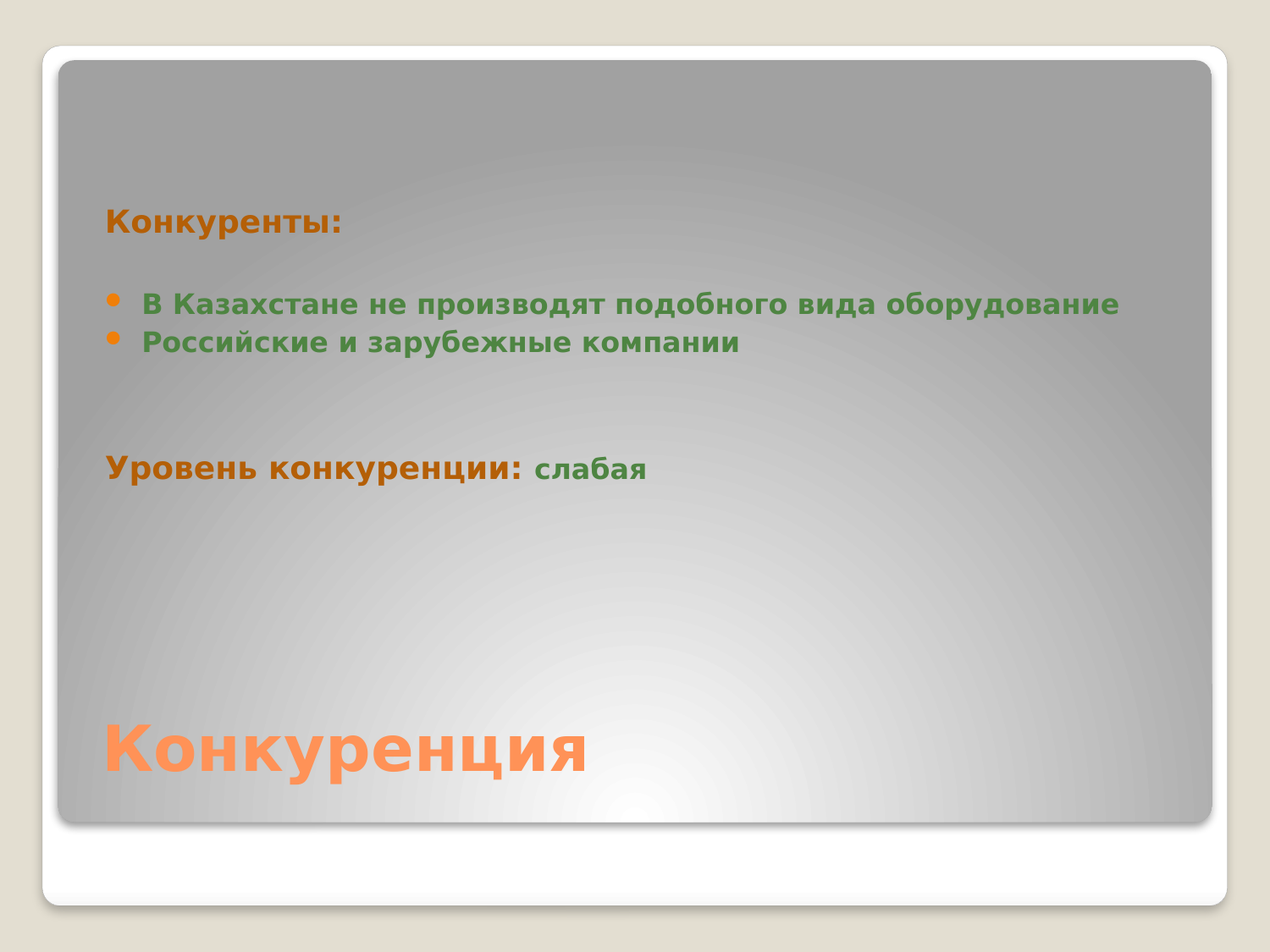

Конкуренты:

В Казахстане не производят подобного вида оборудование
Российские и зарубежные компании

Уровень конкуренции: слабая

# Конкуренция